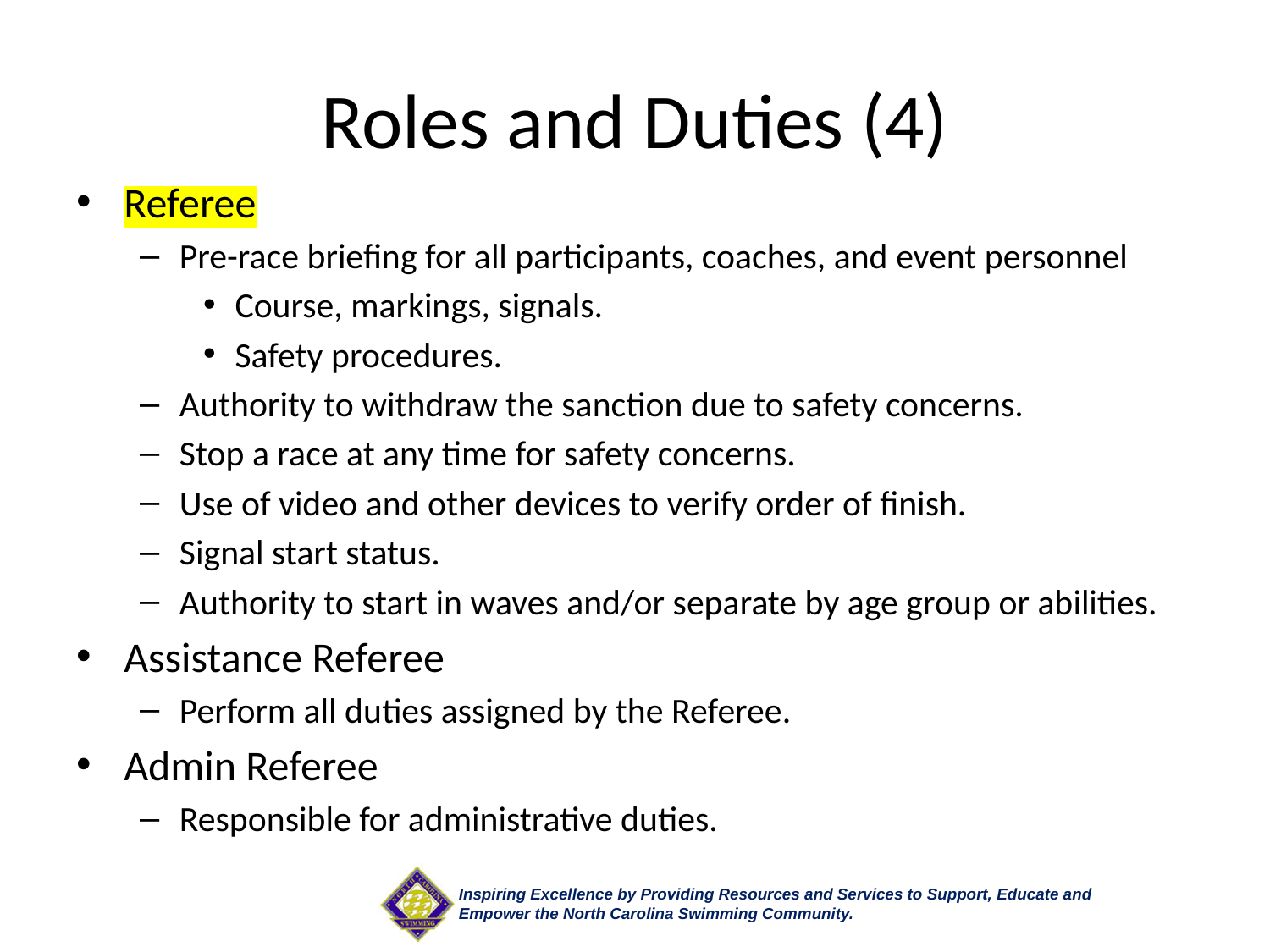

# Roles and Duties (4)
Referee
Pre-race briefing for all participants, coaches, and event personnel
Course, markings, signals.
Safety procedures.
Authority to withdraw the sanction due to safety concerns.
Stop a race at any time for safety concerns.
Use of video and other devices to verify order of finish.
Signal start status.
Authority to start in waves and/or separate by age group or abilities.
Assistance Referee
Perform all duties assigned by the Referee.
Admin Referee
Responsible for administrative duties.